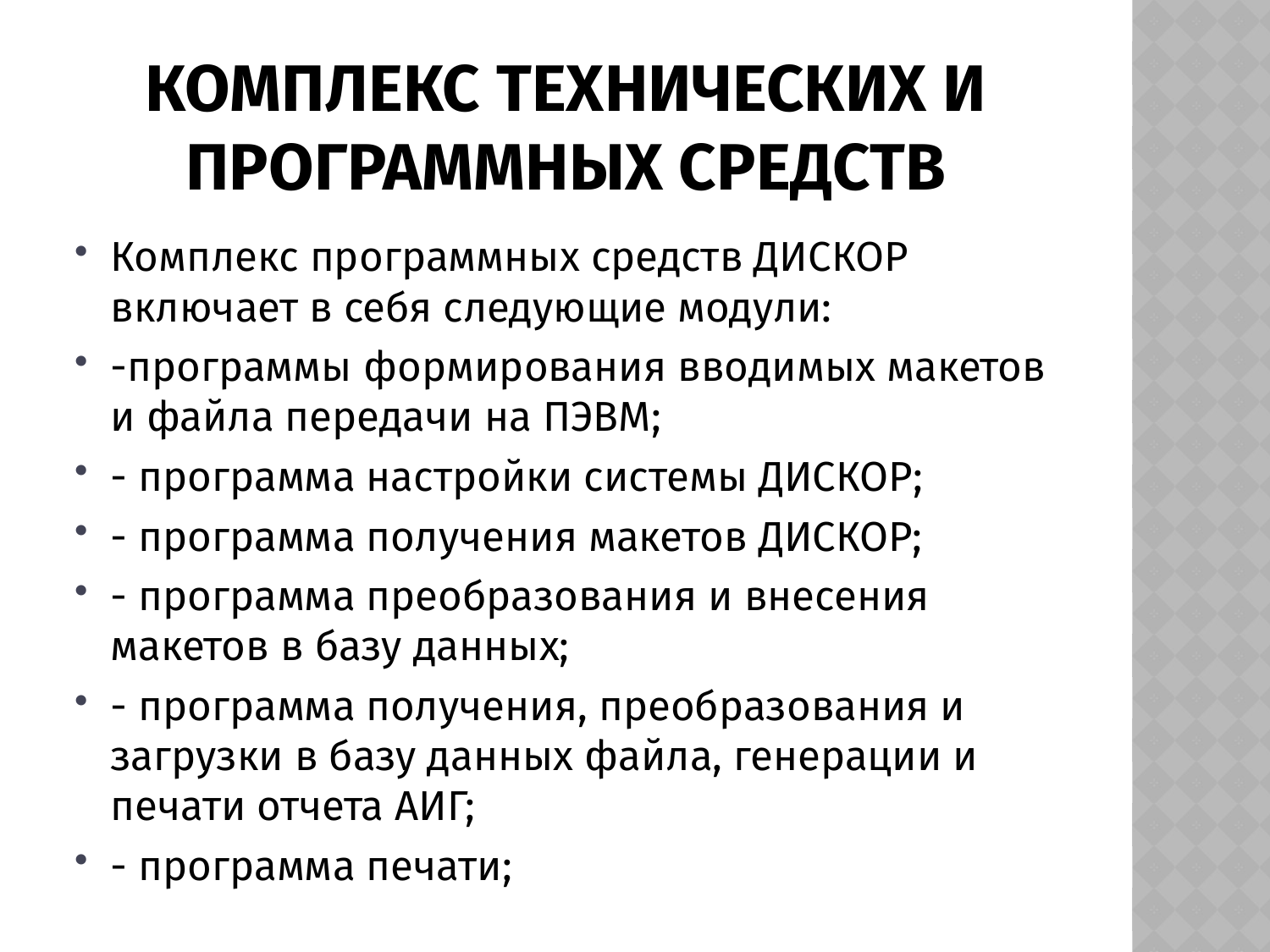

# Комплекс технических и программных средств
Комплекс программных средств ДИСКОР включает в себя следующие модули:
-программы формирования вводимых макетов и файла передачи на ПЭВМ;
- программа настройки системы ДИСКОР;
- программа получения макетов ДИСКОР;
- программа преобразования и внесения макетов в базу данных;
- программа получения, преобразования и загрузки в базу данных файла, генерации и печати отчета АИГ;
- программа печати;